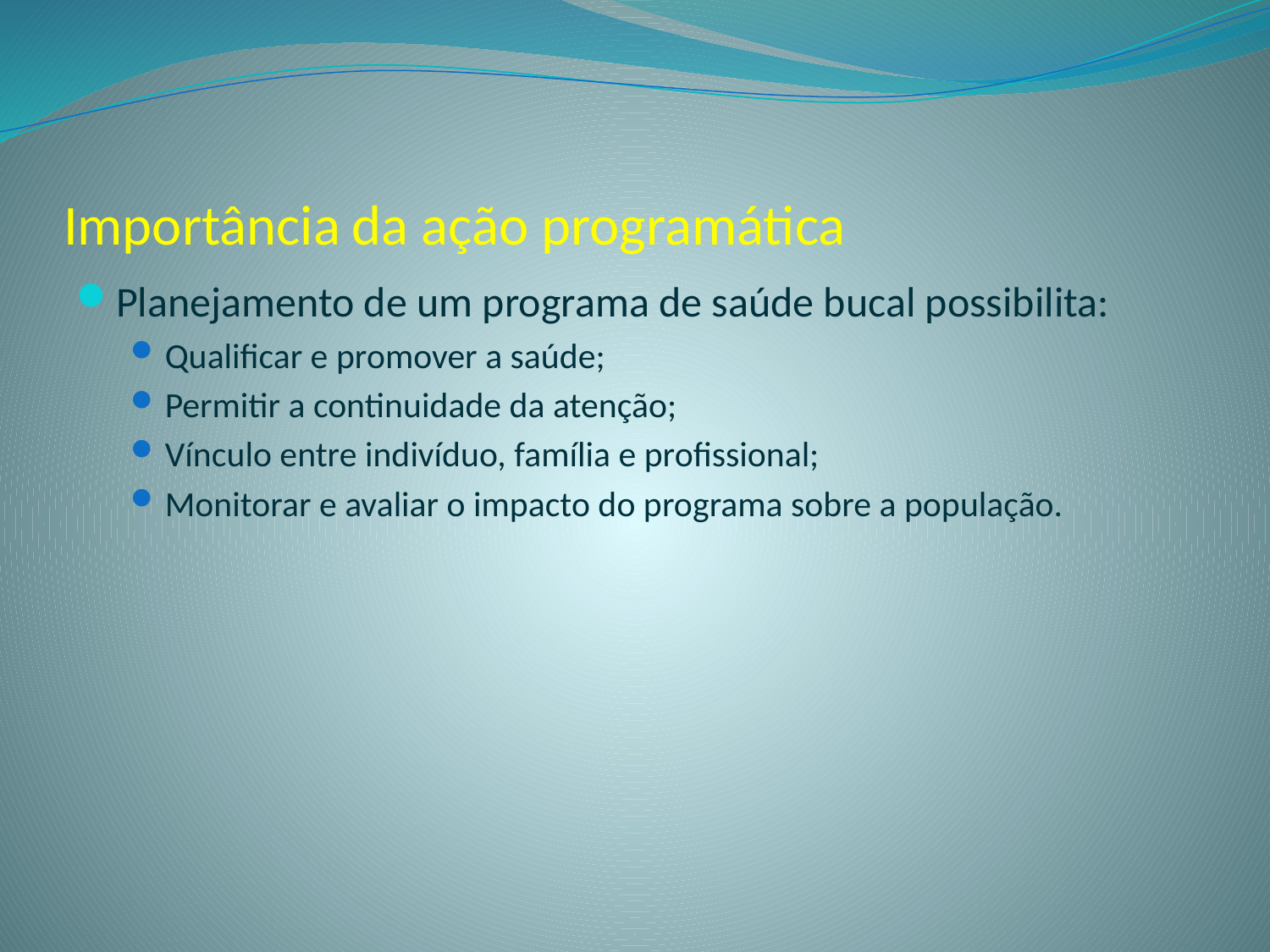

# Importância da ação programática
Planejamento de um programa de saúde bucal possibilita:
Qualificar e promover a saúde;
Permitir a continuidade da atenção;
Vínculo entre indivíduo, família e profissional;
Monitorar e avaliar o impacto do programa sobre a população.